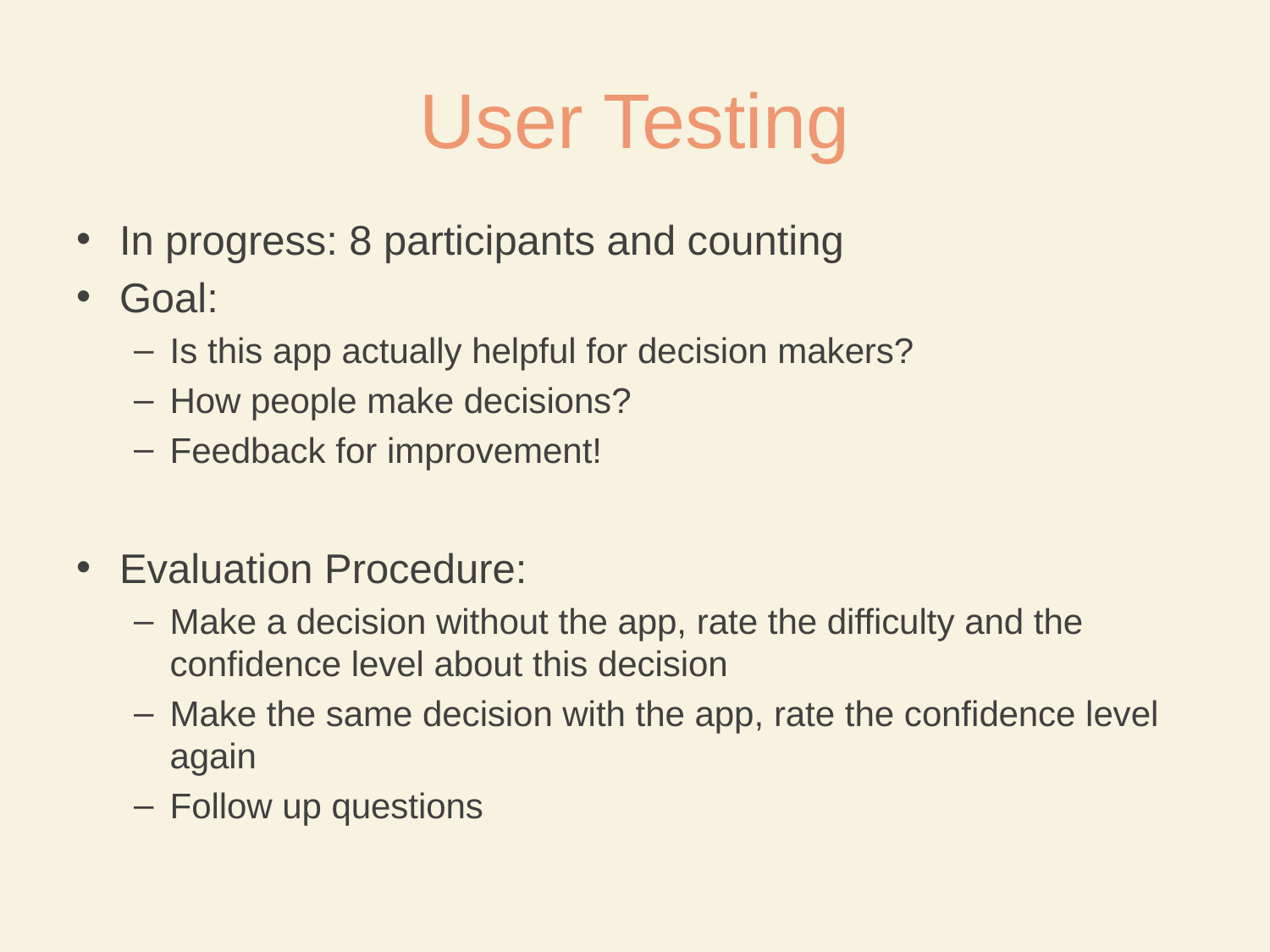

# User Testing
In progress: 8 participants and counting
Goal:
Is this app actually helpful for decision makers?
How people make decisions?
Feedback for improvement!

Evaluation Procedure:
Make a decision without the app, rate the difficulty and the confidence level about this decision
Make the same decision with the app, rate the confidence level again
Follow up questions